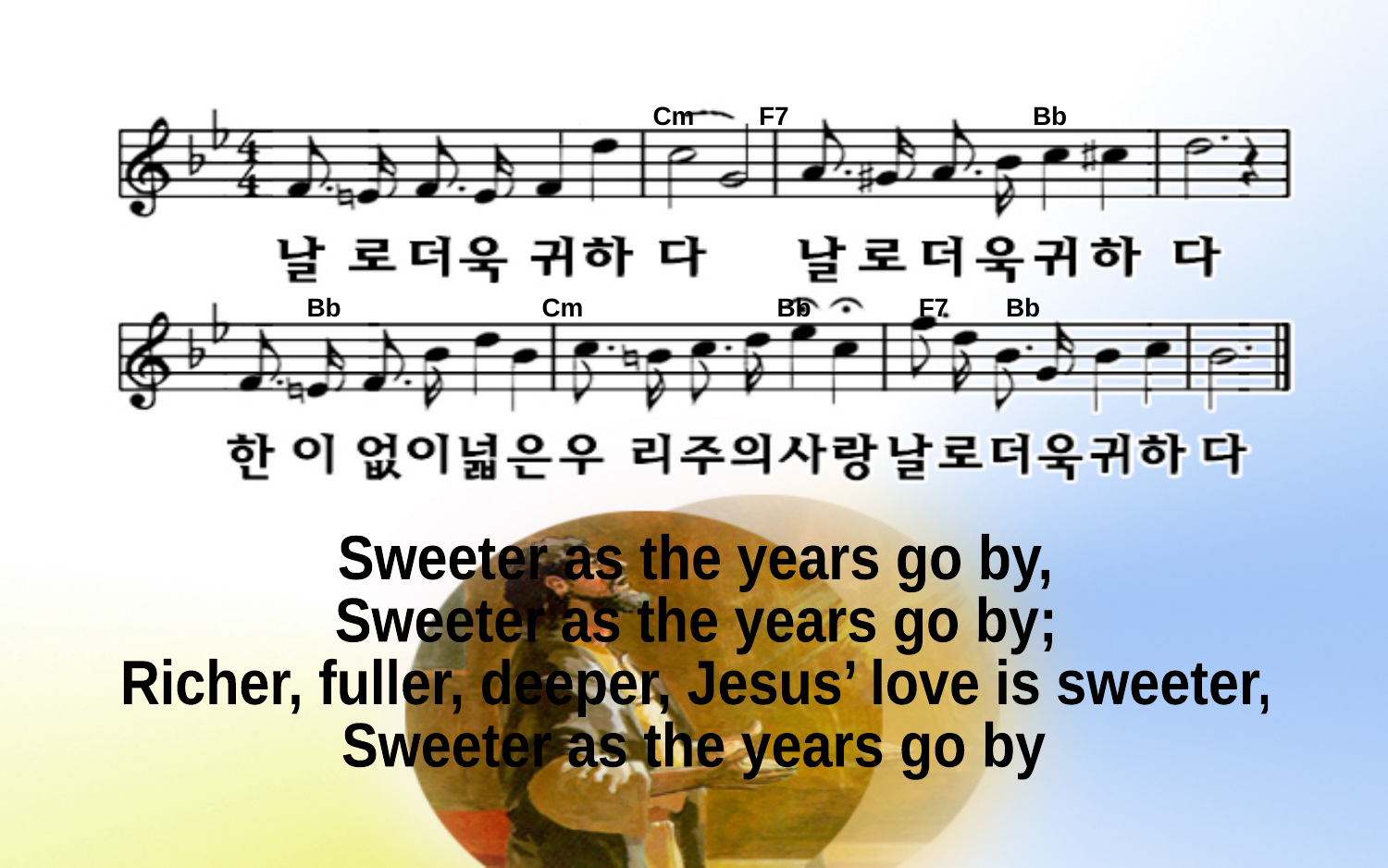

Cm         F7                                  Bb
Bb                            Cm                           Bb               F7        Bb
Sweeter as the years go by,
Sweeter as the years go by;
Richer, fuller, deeper, Jesus’ love is sweeter,
Sweeter as the years go by